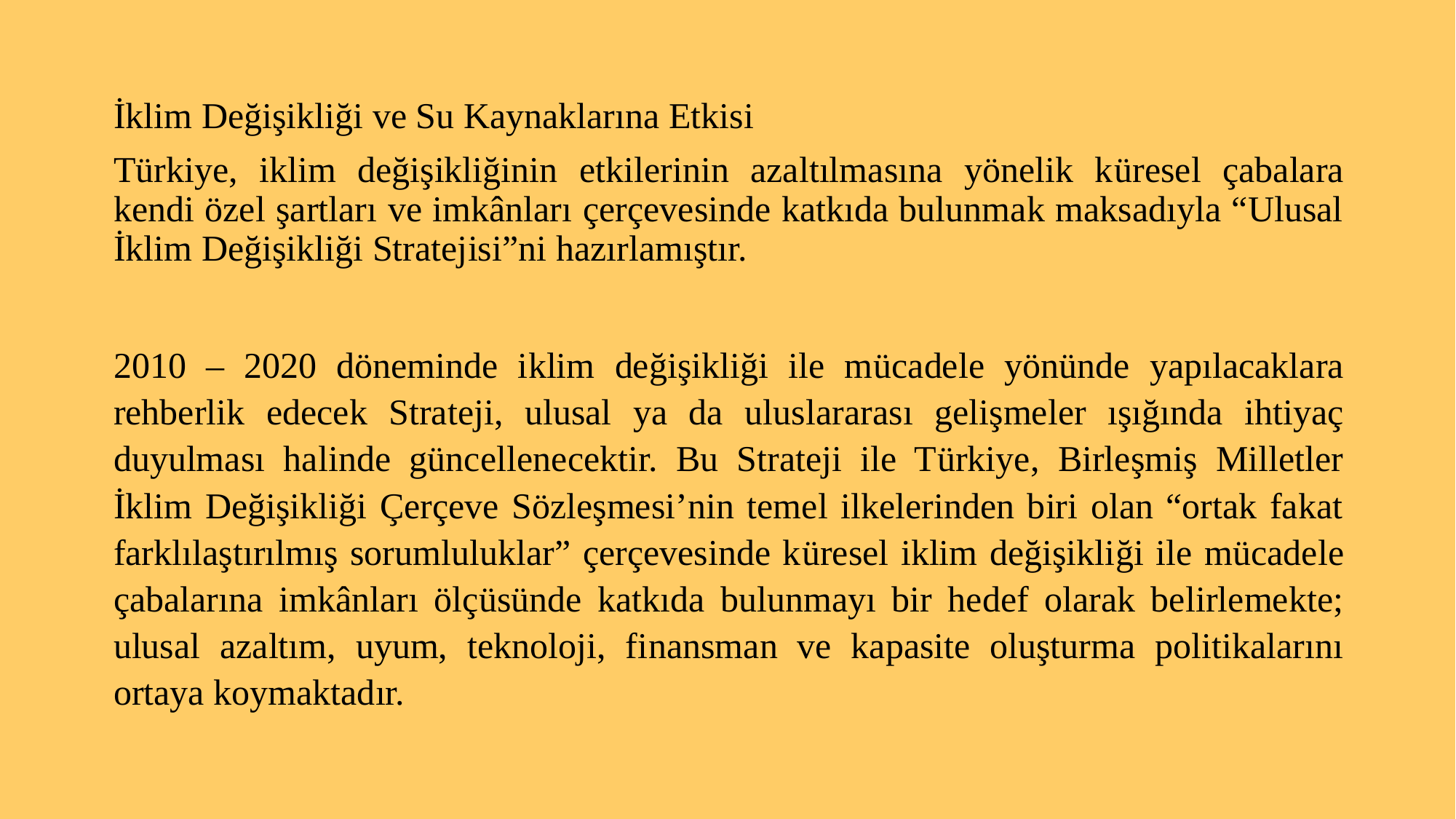

İklim Değişikliği ve Su Kaynaklarına Etkisi
Türkiye, iklim değişikliğinin etkilerinin azaltılmasına yönelik küresel çabalara kendi özel şartları ve imkânları çerçevesinde katkıda bulunmak maksadıyla “Ulusal İklim Değişikliği Stratejisi”ni hazırlamıştır.

2010 – 2020 döneminde iklim değişikliği ile mücadele yönünde yapılacaklara rehberlik edecek Strateji, ulusal ya da ulus­lararası gelişmeler ışığında ihtiyaç duyulması halinde güncellene­cektir. Bu Strateji ile Türkiye, Birleşmiş Milletler İklim Değişikliği Çerçeve Sözleşmesi’nin temel ilkelerinden biri olan “ortak fakat farklılaştırılmış sorumluluklar” çerçevesinde küresel iklim değişikli­ği ile mücadele çabalarına imkânları ölçüsünde katkıda bulunmayı bir hedef olarak belirlemekte; ulusal azaltım, uyum, teknoloji, fi­nansman ve kapasite oluşturma politikalarını ortaya koymaktadır.